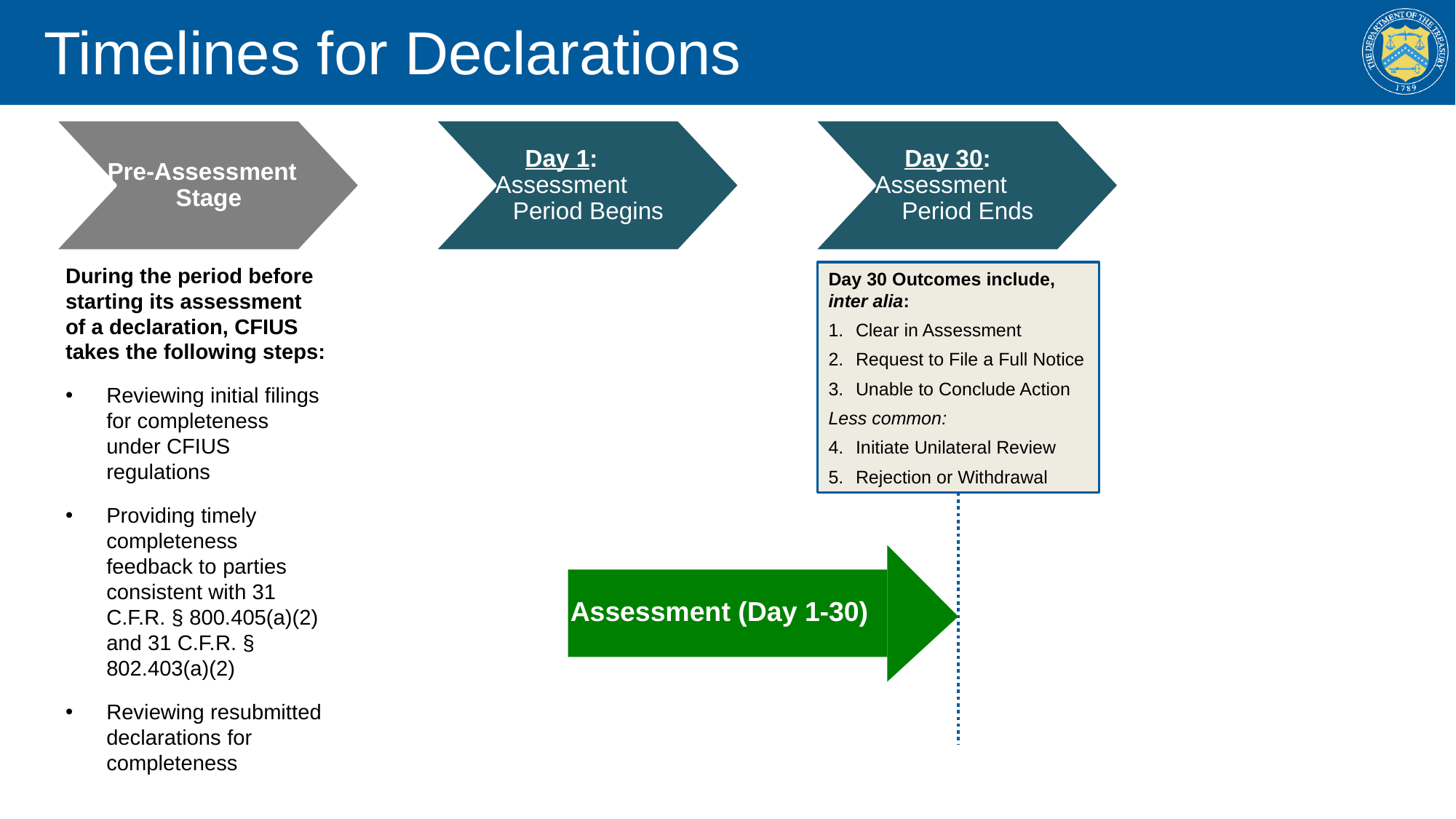

# Timelines for Declarations
Pre-Assessment   Stage
Day 1:         Assessment         Period Begins
Day 30:       Assessment         Period Ends
During the period before starting its assessment of a declaration, CFIUS takes the following steps:
Reviewing initial filings for completeness under CFIUS regulations
Providing timely completeness feedback to parties consistent with 31 C.F.R. § 800.405(a)(2) and 31 C.F.R. § 802.403(a)(2)
Reviewing resubmitted declarations for completeness
Day 30 Outcomes include, inter alia:
Clear in Assessment
Request to File a Full Notice
Unable to Conclude Action
Less common:
Initiate Unilateral Review
Rejection or Withdrawal

Assessment (Day 1-30)